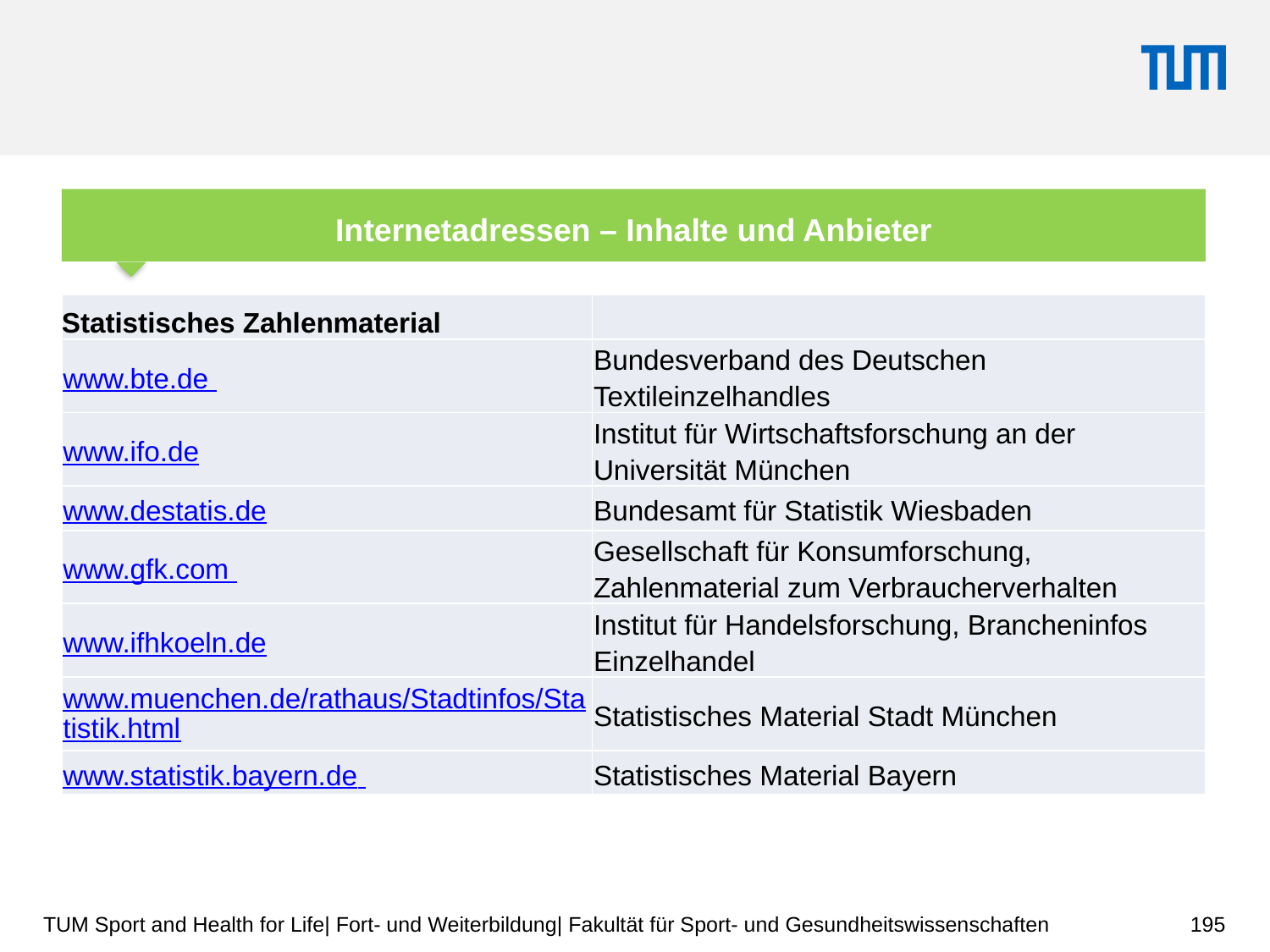

Internetadressen – Inhalte und Anbieter
| Statistisches Zahlenmaterial |  |
| --- | --- |
| www.bte.de | Bundesverband des Deutschen Textileinzelhandles |
| www.ifo.de | Institut für Wirtschaftsforschung an der Universität München |
| www.destatis.de | Bundesamt für Statistik Wiesbaden |
| www.gfk.com | Gesellschaft für Konsumforschung, Zahlenmaterial zum Verbraucherverhalten |
| www.ifhkoeln.de | Institut für Handelsforschung, Brancheninfos Einzelhandel |
| www.muenchen.de/rathaus/Stadtinfos/Statistik.html | Statistisches Material Stadt München |
| www.statistik.bayern.de | Statistisches Material Bayern |
195